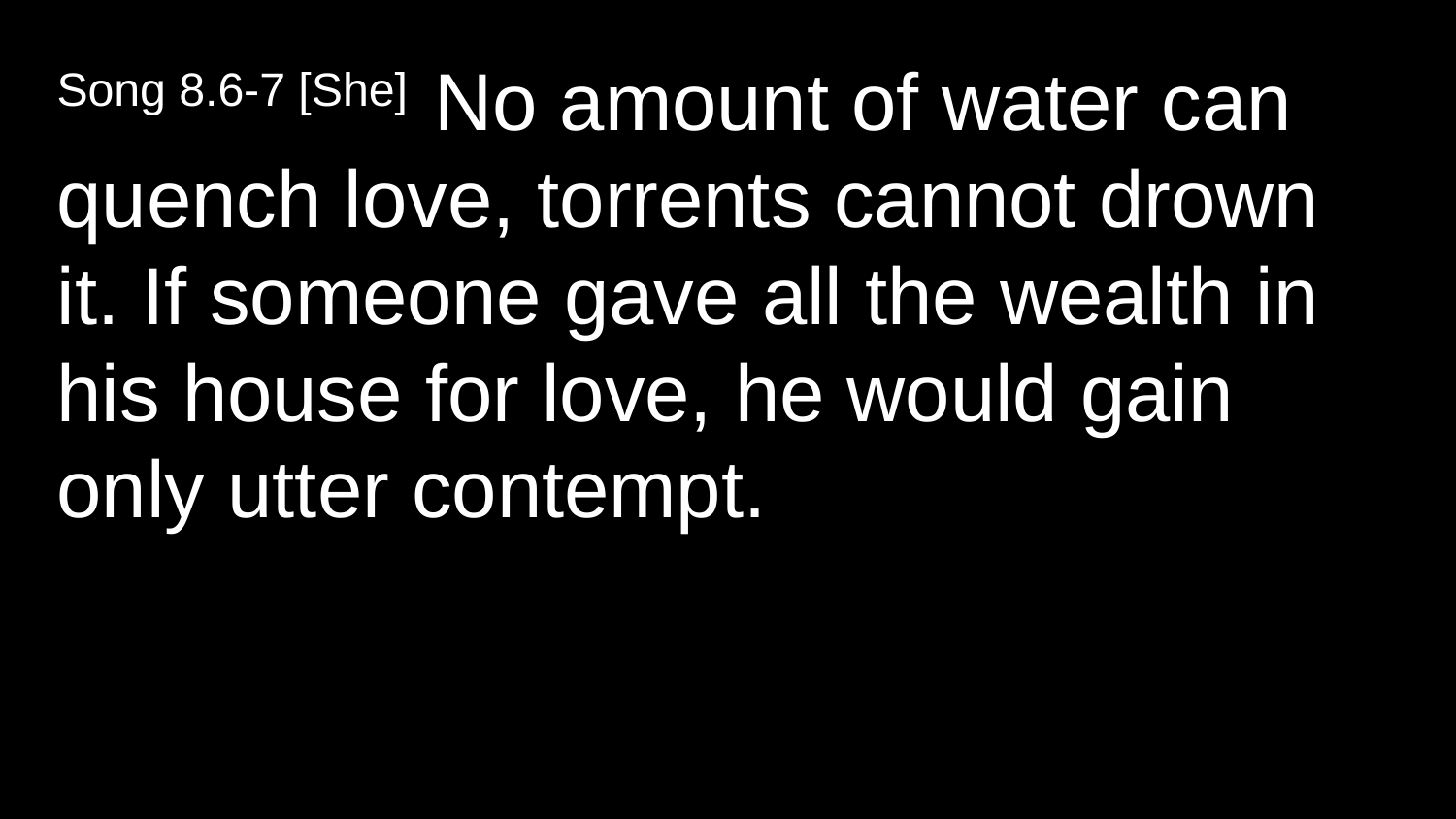

Song 8.6-7 [She]  No amount of water can quench love, torrents cannot drown it. If someone gave all the wealth in his house for love, he would gain only utter contempt.